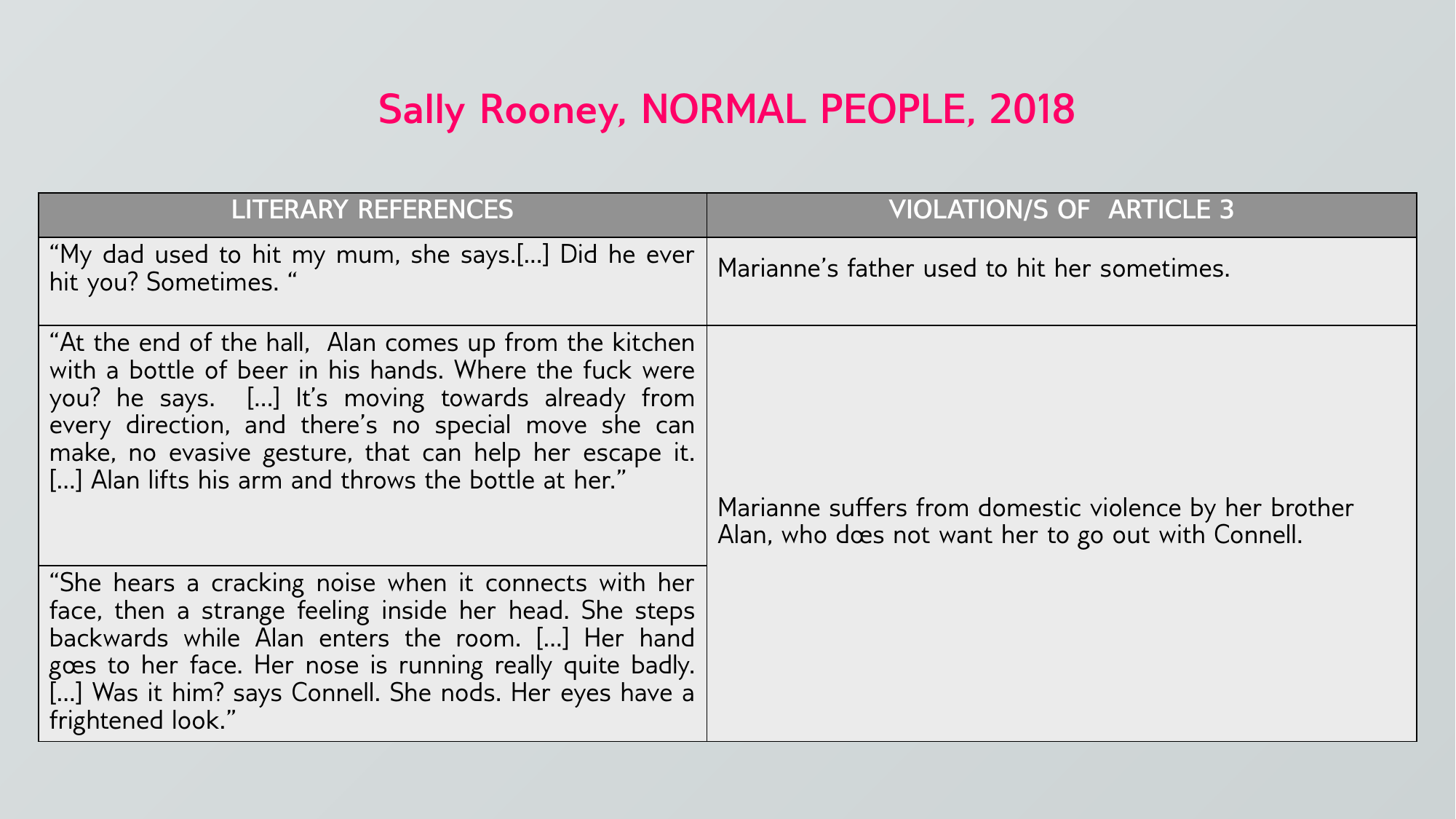

Sally Rooney, NORMAL PEOPLE, 2018

| LITERARY REFERENCES | VIOLATION/S OF ARTICLE 3 |
| --- | --- |
| “My dad used to hit my mum, she says.[...] Did he ever hit you? Sometimes. “ | Marianne’s father used to hit her sometimes. |
| “At the end of the hall, Alan comes up from the kitchen with a bottle of beer in his hands. Where the fuck were you? he says. [...] It’s moving towards already from every direction, and there’s no special move she can make, no evasive gesture, that can help her escape it. [...] Alan lifts his arm and throws the bottle at her.” | Marianne suffers from domestic violence by her brother Alan, who does not want her to go out with Connell. |
| “She hears a cracking noise when it connects with her face, then a strange feeling inside her head. She steps backwards while Alan enters the room. [...] Her hand goes to her face. Her nose is running really quite badly. [...] Was it him? says Connell. She nods. Her eyes have a frightened look.” |  |